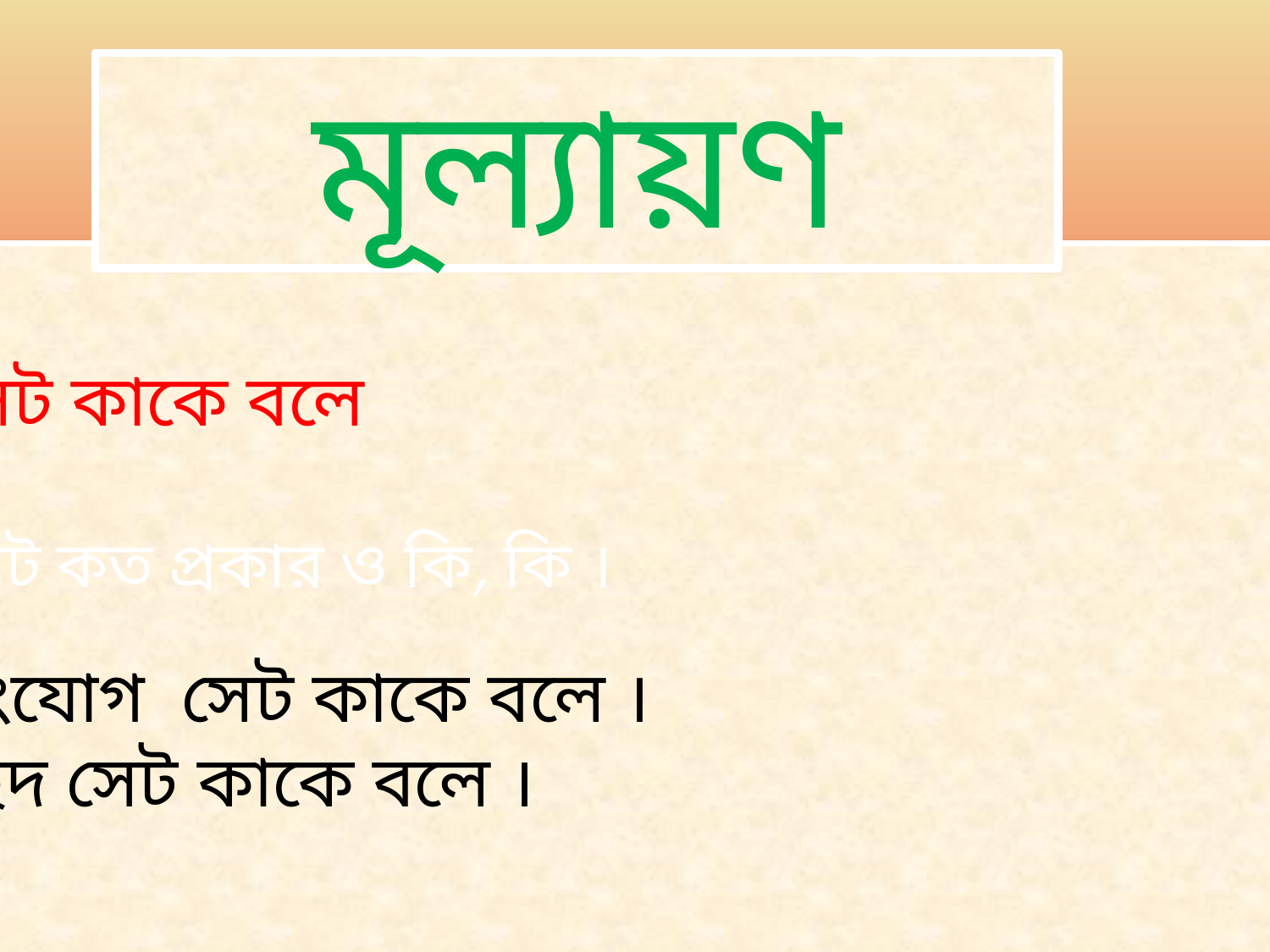

মূল্যায়ণ

১। সেট কাকে বলে
২।।সেট কত প্রকার ও কি, কি ।
৩।সংযোগ  সেট কাকে বলে ।
৪।ছেদ সেট কাকে বলে ।